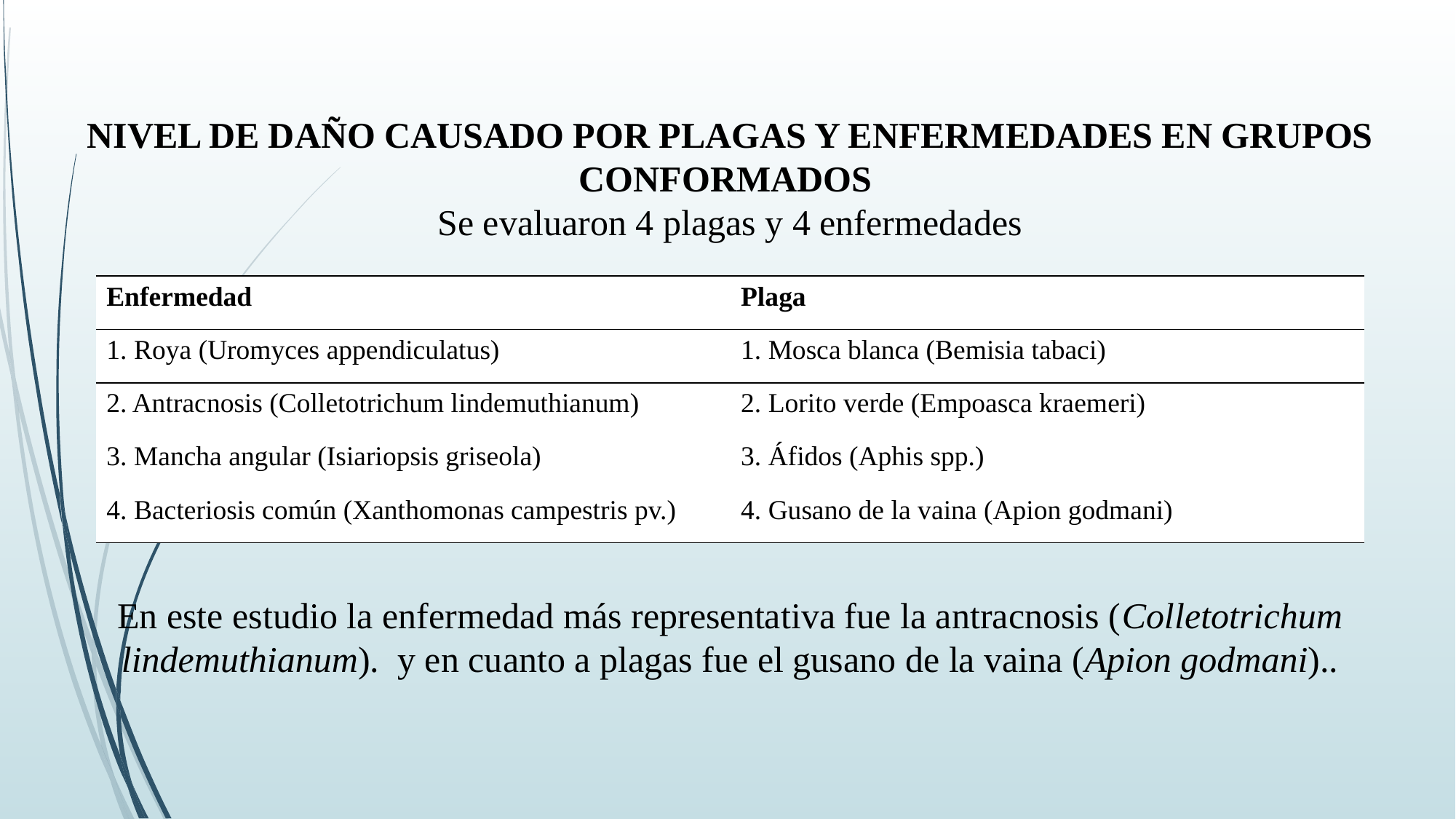

# NIVEL DE DAÑO CAUSADO POR PLAGAS Y ENFERMEDADES EN GRUPOS CONFORMADOS Se evaluaron 4 plagas y 4 enfermedades En este estudio la enfermedad más representativa fue la antracnosis (Colletotrichum lindemuthianum).  y en cuanto a plagas fue el gusano de la vaina (Apion godmani)..
| Enfermedad | Plaga |
| --- | --- |
| 1. Roya (Uromyces appendiculatus) | 1. Mosca blanca (Bemisia tabaci) |
| 2. Antracnosis (Colletotrichum lindemuthianum) | 2. Lorito verde (Empoasca kraemeri) |
| 3. Mancha angular (Isiariopsis griseola) | 3. Áfidos (Aphis spp.) |
| 4. Bacteriosis común (Xanthomonas campestris pv.) | 4. Gusano de la vaina (Apion godmani) |